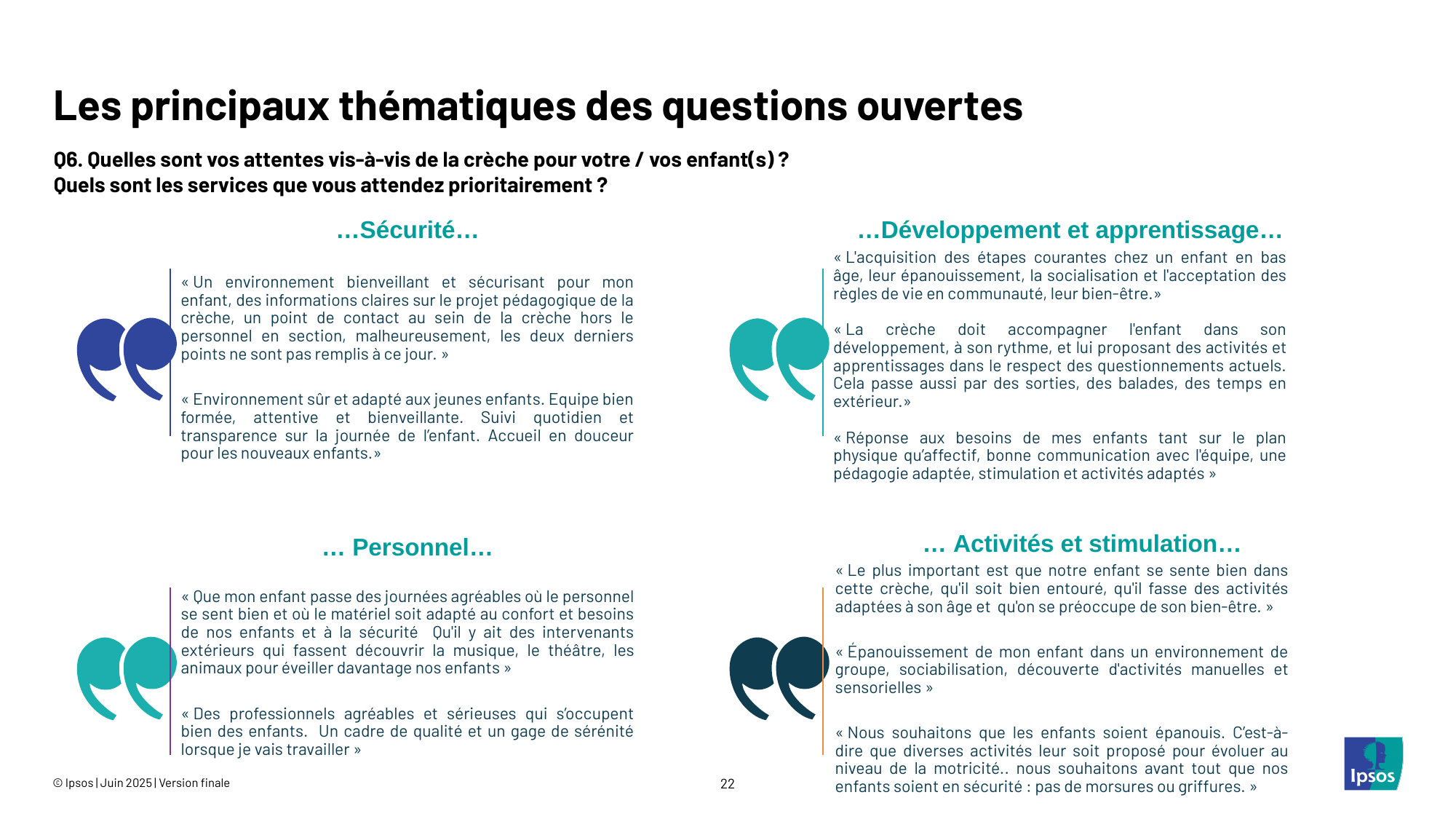

# Les principaux thématiques des questions ouvertes
Q6. Quelles sont vos attentes vis-à-vis de la crèche pour votre / vos enfant(s) ?
Quels sont les services que vous attendez prioritairement ?
…Sécurité…
…Développement et apprentissage…
« L'acquisition des étapes courantes chez un enfant en bas âge, leur épanouissement, la socialisation et l'acceptation des règles de vie en communauté, leur bien-être.»
« La crèche doit accompagner l'enfant dans son développement, à son rythme, et lui proposant des activités et apprentissages dans le respect des questionnements actuels. Cela passe aussi par des sorties, des balades, des temps en extérieur.»
« Réponse aux besoins de mes enfants tant sur le plan physique qu’affectif, bonne communication avec l'équipe, une pédagogie adaptée, stimulation et activités adaptés »
« Un environnement bienveillant et sécurisant pour mon enfant, des informations claires sur le projet pédagogique de la crèche, un point de contact au sein de la crèche hors le personnel en section, malheureusement, les deux derniers points ne sont pas remplis à ce jour. »
« Environnement sûr et adapté aux jeunes enfants. Equipe bien formée, attentive et bienveillante. Suivi quotidien et transparence sur la journée de l’enfant. Accueil en douceur pour les nouveaux enfants.»

… Activités et stimulation…
… Personnel…
« Que mon enfant passe des journées agréables où le personnel se sent bien et où le matériel soit adapté au confort et besoins de nos enfants et à la sécurité  Qu'il y ait des intervenants extérieurs qui fassent découvrir la musique, le théâtre, les animaux pour éveiller davantage nos enfants »
« Des professionnels agréables et sérieuses qui s’occupent bien des enfants.  Un cadre de qualité et un gage de sérénité lorsque je vais travailler »
« Le plus important est que notre enfant se sente bien dans cette crèche, qu'il soit bien entouré, qu'il fasse des activités adaptées à son âge et  qu'on se préoccupe de son bien-être. »
« Épanouissement de mon enfant dans un environnement de groupe, sociabilisation, découverte d'activités manuelles et sensorielles »
« Nous souhaitons que les enfants soient épanouis. C’est-à-dire que diverses activités leur soit proposé pour évoluer au niveau de la motricité.. nous souhaitons avant tout que nos enfants soient en sécurité : pas de morsures ou griffures. »